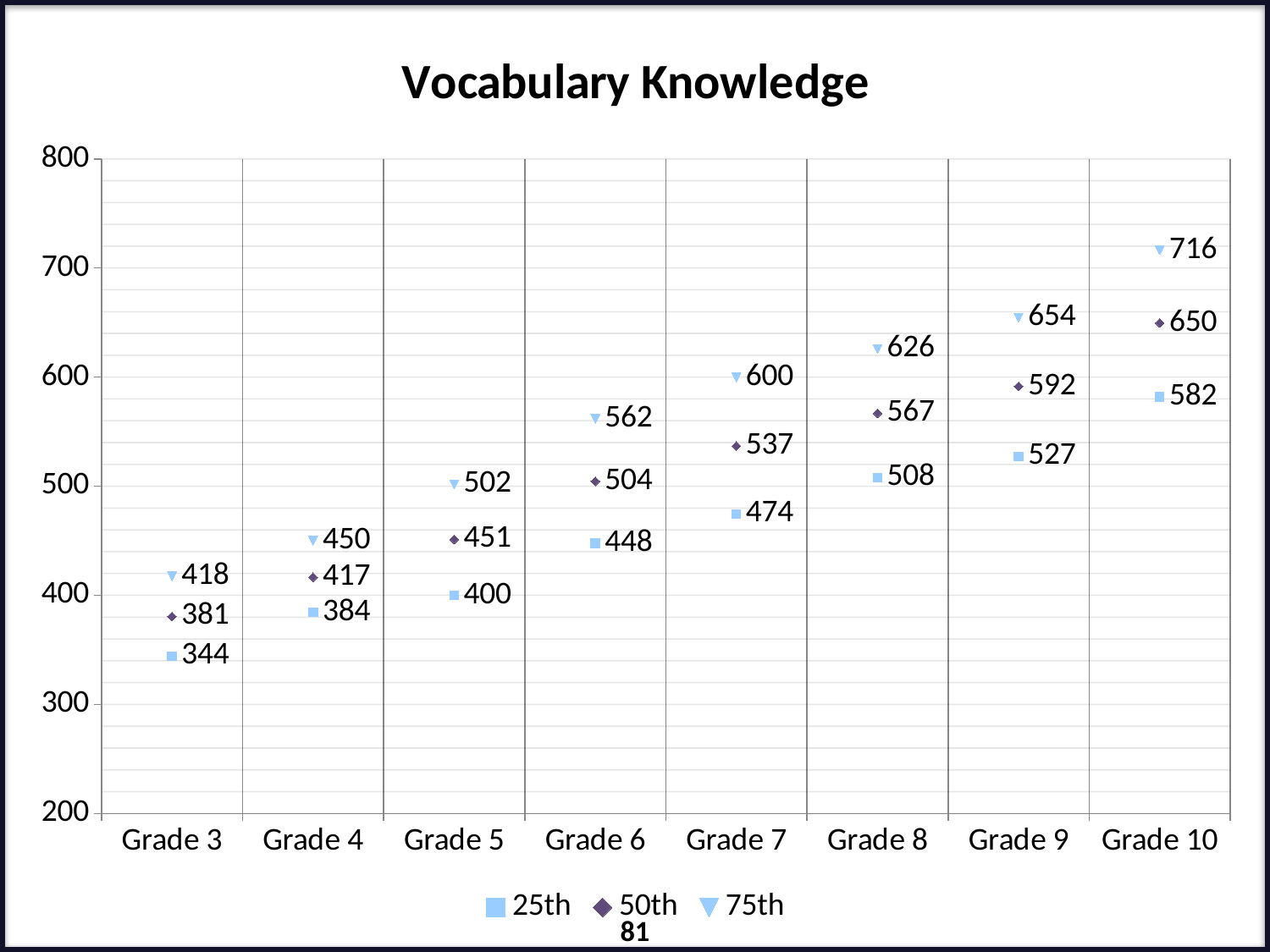

### Chart: Vocabulary Knowledge

| Category | 25th | 50th | 75th |
|---|---|---|---|
| Grade 3 | 344.34749999999997 | 380.5895 | 417.50424999999996 |
| Grade 4 | 384.2628571428572 | 416.61379999999997 | 450.09174999999993 |
| Grade 5 | 399.778333333333 | 451.1956 | 501.65250000000003 |
| Grade 6 | 447.53999999999996 | 504.4230769230769 | 561.6666666666667 |
| Grade 7 | 474.48125 | 536.8692857142858 | 599.5731666666667 |
| Grade 8 | 507.87659999999994 | 566.8057272727273 | 625.8457777777777 |
| Grade 9 | 527.2043000000001 | 591.5060588235294 | 654.4417000000001 |
| Grade 10 | 581.7898 | 649.6219285714286 | 716.281 |
81